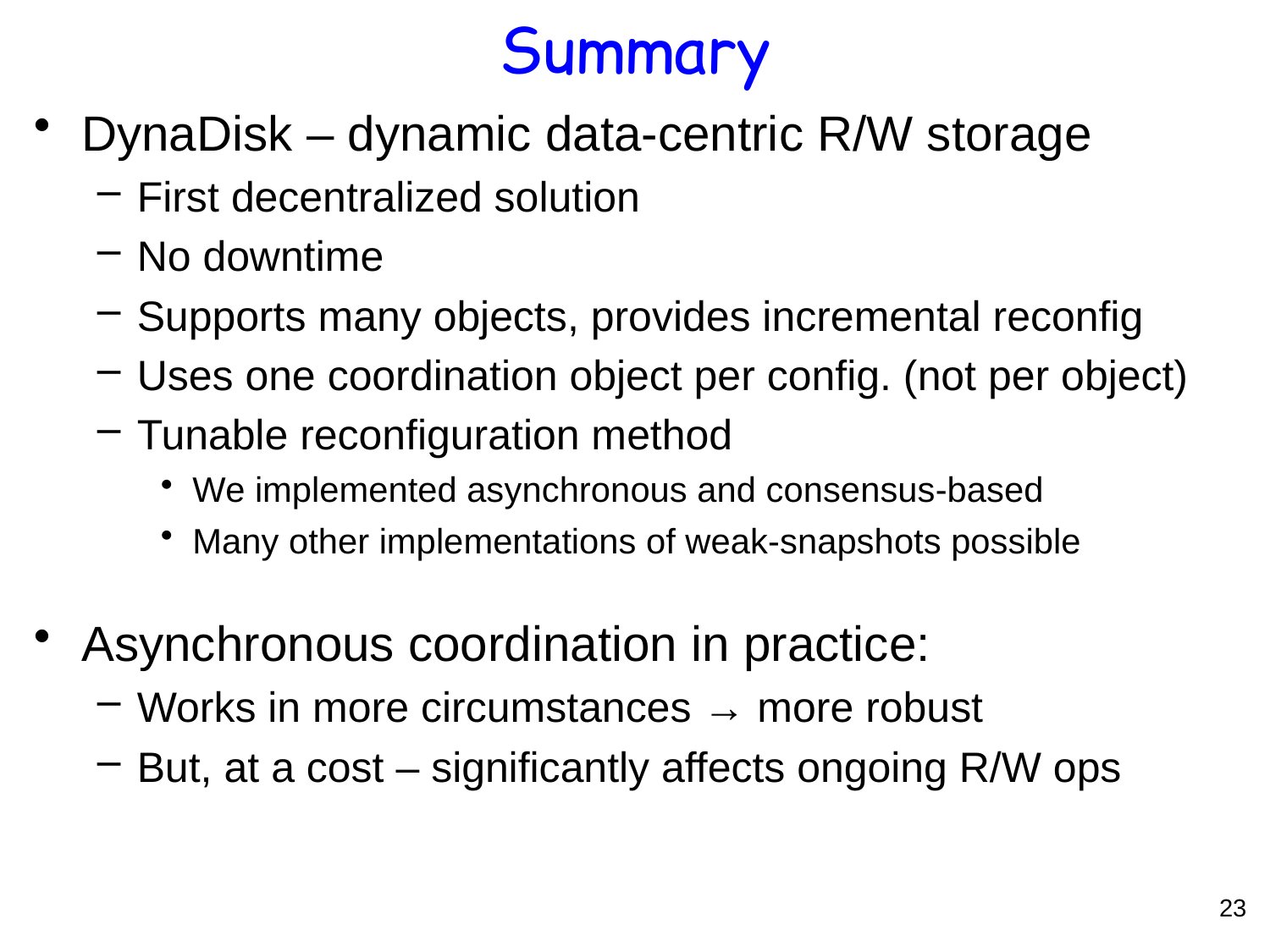

# Summary
DynaDisk – dynamic data-centric R/W storage
First decentralized solution
No downtime
Supports many objects, provides incremental reconfig
Uses one coordination object per config. (not per object)
Tunable reconfiguration method
We implemented asynchronous and consensus-based
Many other implementations of weak-snapshots possible

Asynchronous coordination in practice:
Works in more circumstances → more robust
But, at a cost – significantly affects ongoing R/W ops

23